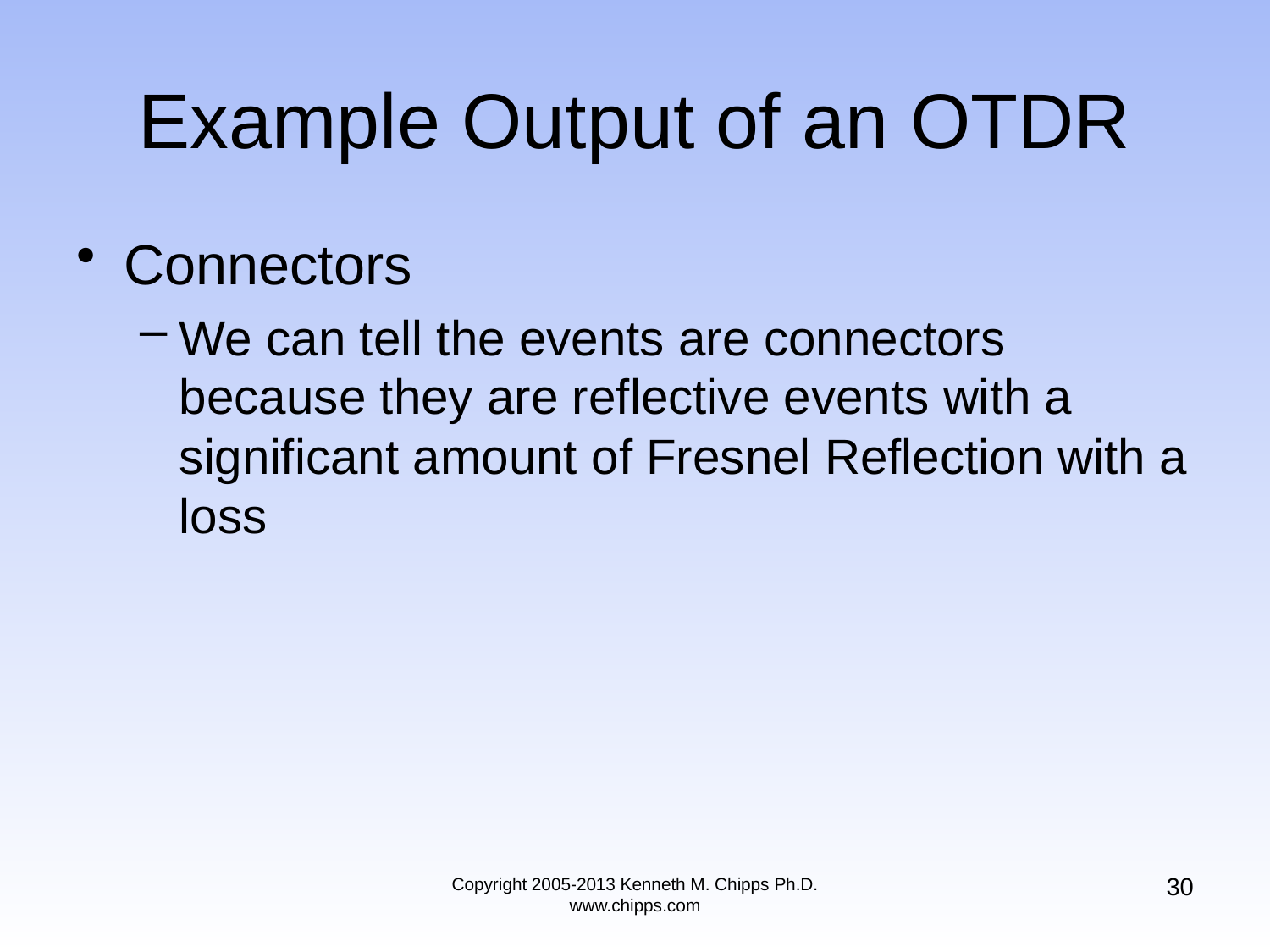

# Example Output of an OTDR
Connectors
We can tell the events are connectors because they are reflective events with a significant amount of Fresnel Reflection with a loss
30
Copyright 2005-2013 Kenneth M. Chipps Ph.D. www.chipps.com